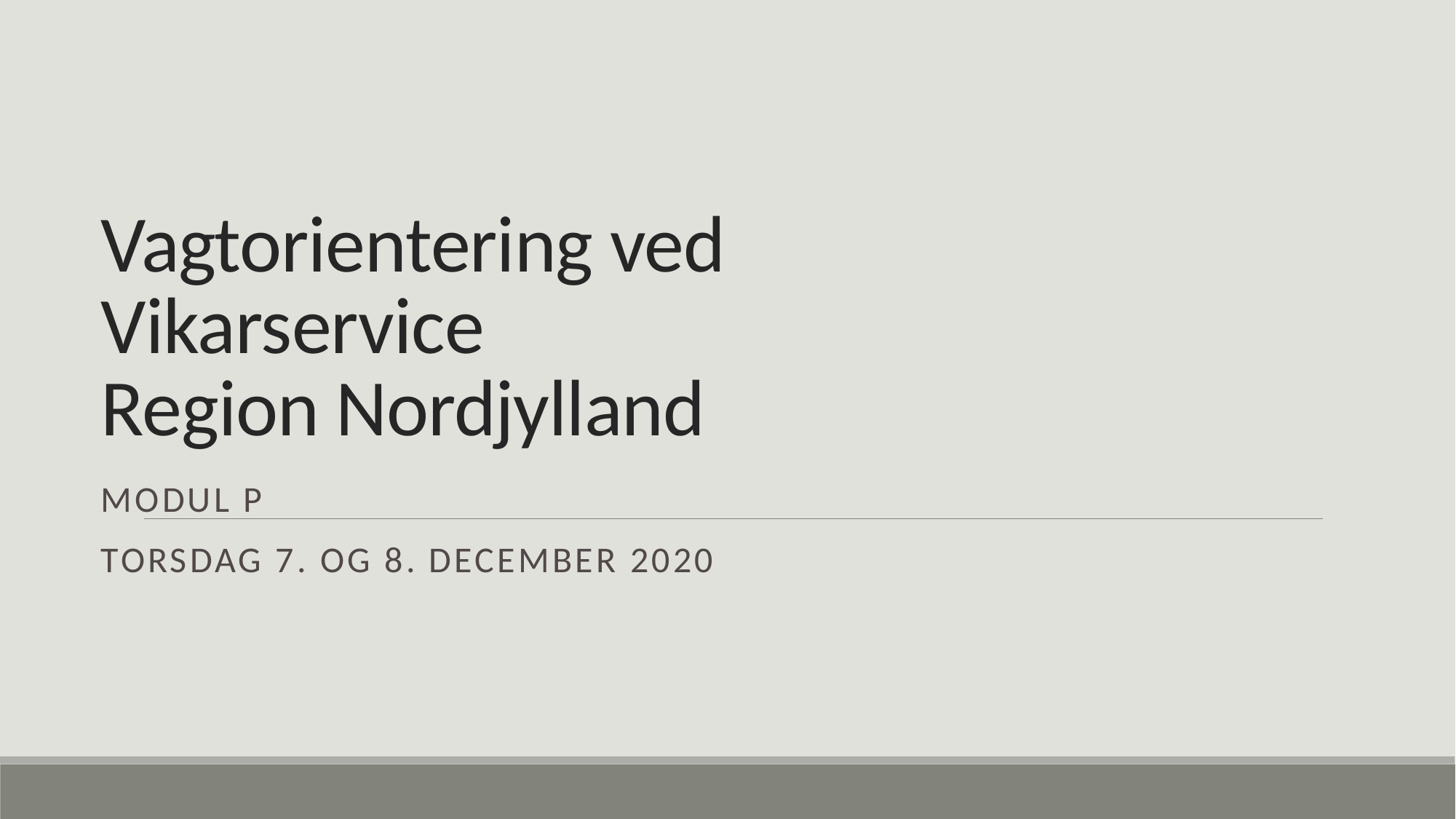

# Vagtorientering ved Vikarservice Region Nordjylland
Modul P
Torsdag 7. og 8. december 2020